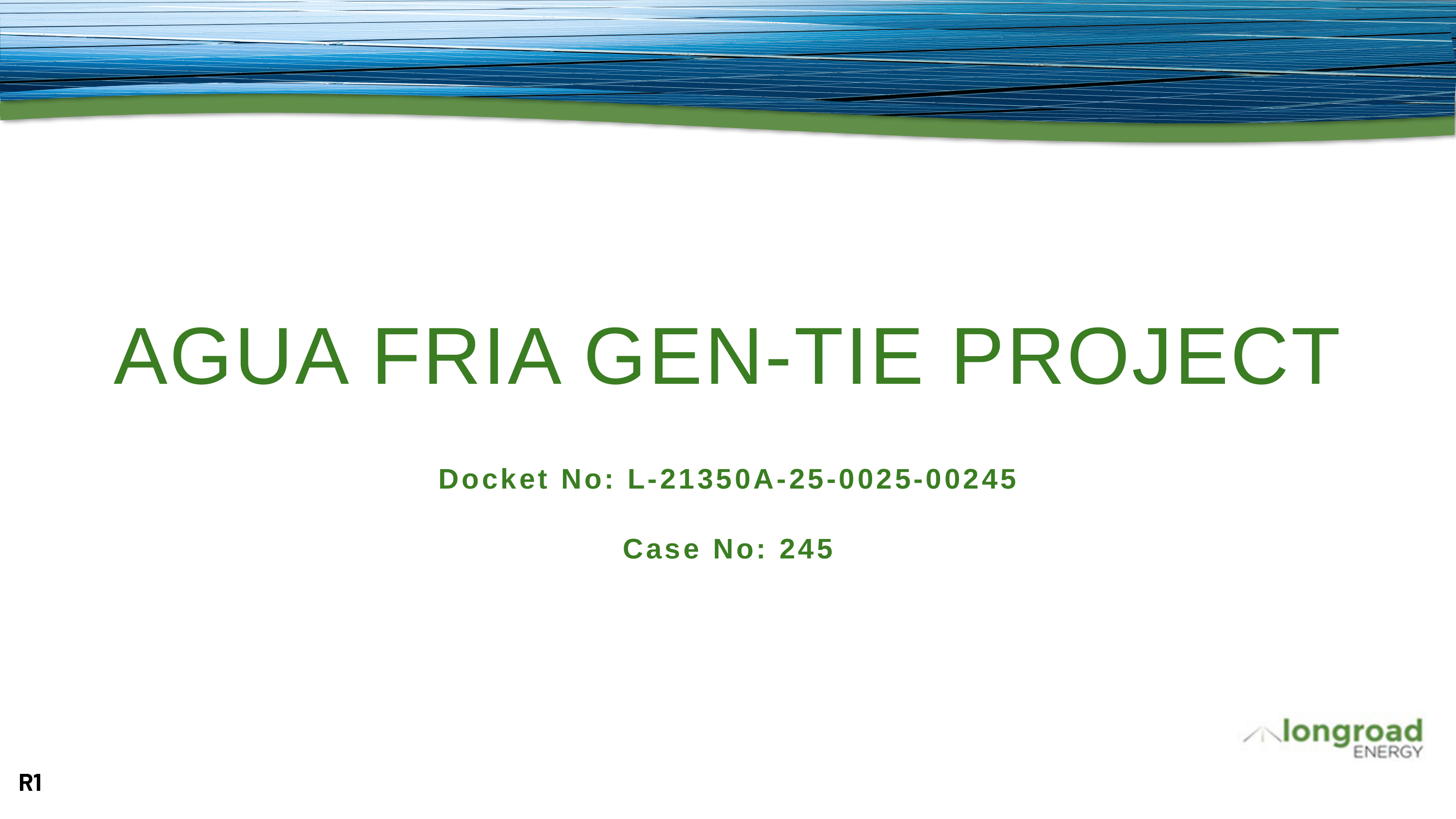

AGUA FRIA GEN-TIE PROJECT
Docket No: L-21350A-25-0025-00245
Case No: 245